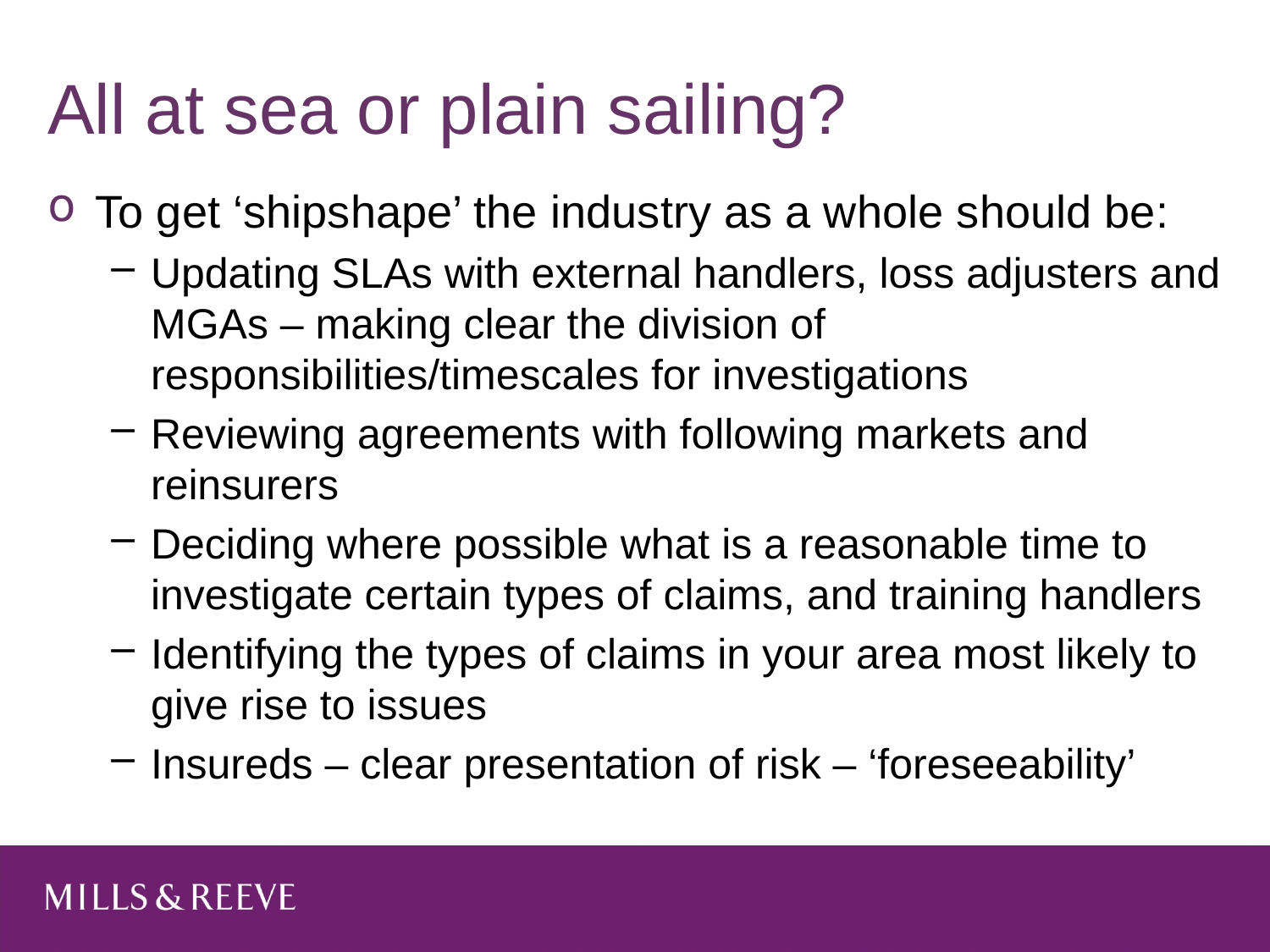

# All at sea or plain sailing?
To get ‘shipshape’ the industry as a whole should be:
Updating SLAs with external handlers, loss adjusters and MGAs – making clear the division of responsibilities/timescales for investigations
Reviewing agreements with following markets and reinsurers
Deciding where possible what is a reasonable time to investigate certain types of claims, and training handlers
Identifying the types of claims in your area most likely to give rise to issues
Insureds – clear presentation of risk – ‘foreseeability’